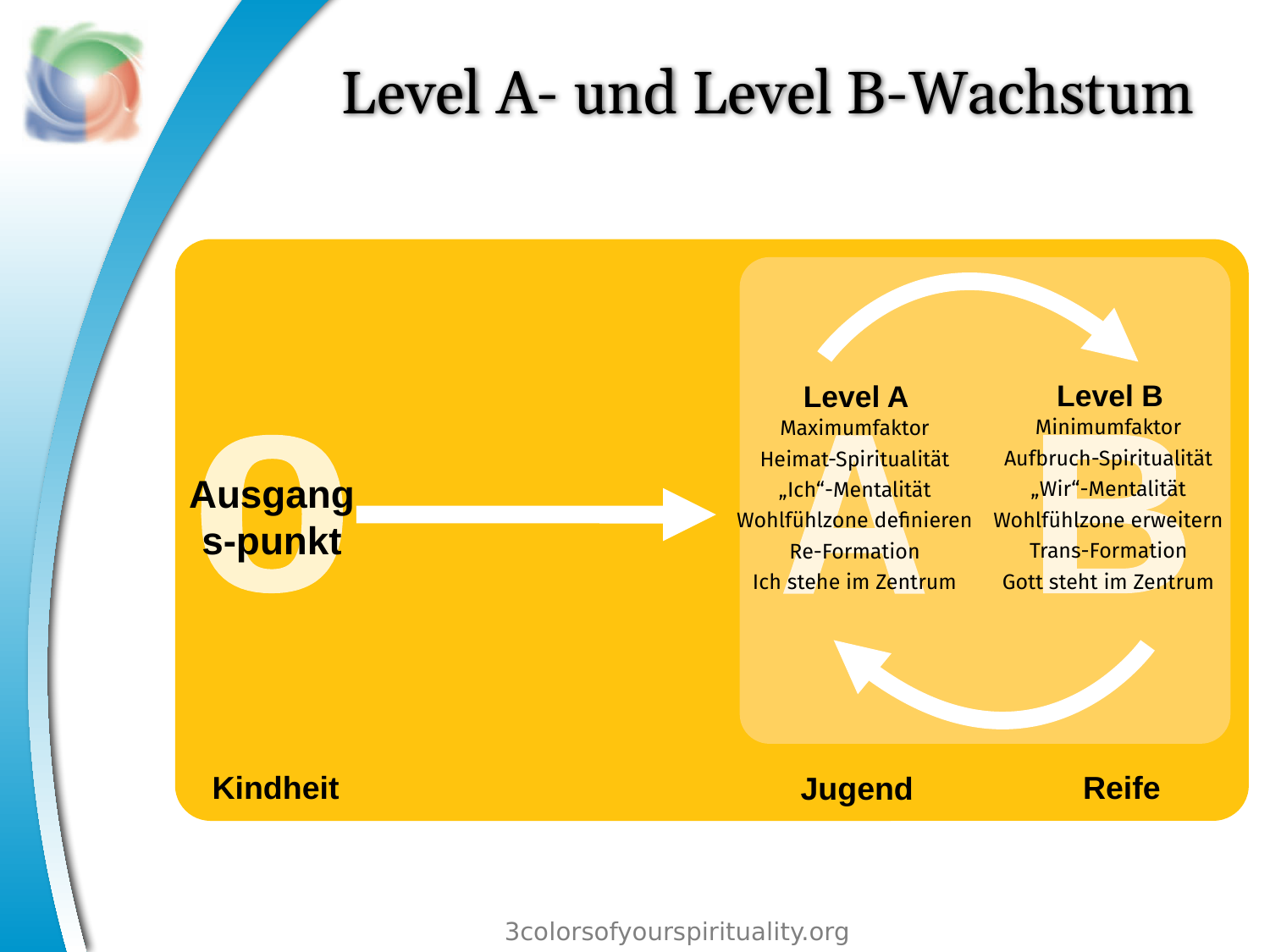

# Level A- und Level B-Wachstum

Level B
Level A
Minimumfaktor
Aufbruch-Spiritualität
„Wir“-Mentalität
Wohlfühlzone erweitern
Trans-Formation
Gott steht im Zentrum
Maximumfaktor
Heimat-Spiritualität
„Ich“-Mentalität
Wohlfühlzone definieren
Re-Formation
Ich stehe im Zentrum
B
A

0
Ausgangs-punkt

Kindheit
Reife
Jugend
3colorsofyourspirituality.org